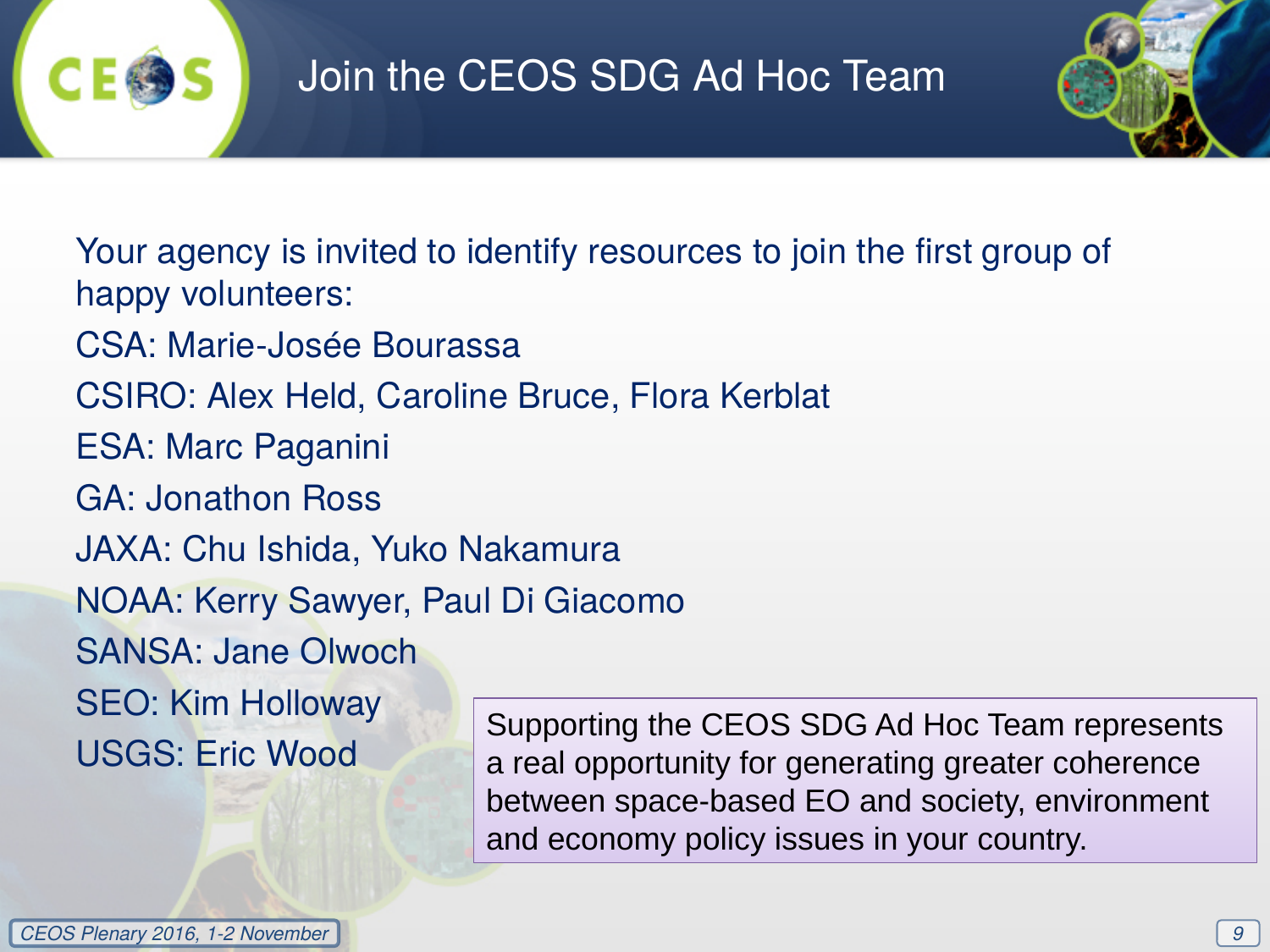

Join the CEOS SDG Ad Hoc Team
Your agency is invited to identify resources to join the first group of happy volunteers:
CSA: Marie-Josée Bourassa
CSIRO: Alex Held, Caroline Bruce, Flora Kerblat
ESA: Marc Paganini
GA: Jonathon Ross
JAXA: Chu Ishida, Yuko Nakamura
NOAA: Kerry Sawyer, Paul Di Giacomo
SANSA: Jane Olwoch
SEO: Kim Holloway
USGS: Eric Wood
Supporting the CEOS SDG Ad Hoc Team represents a real opportunity for generating greater coherence between space-based EO and society, environment and economy policy issues in your country.
9